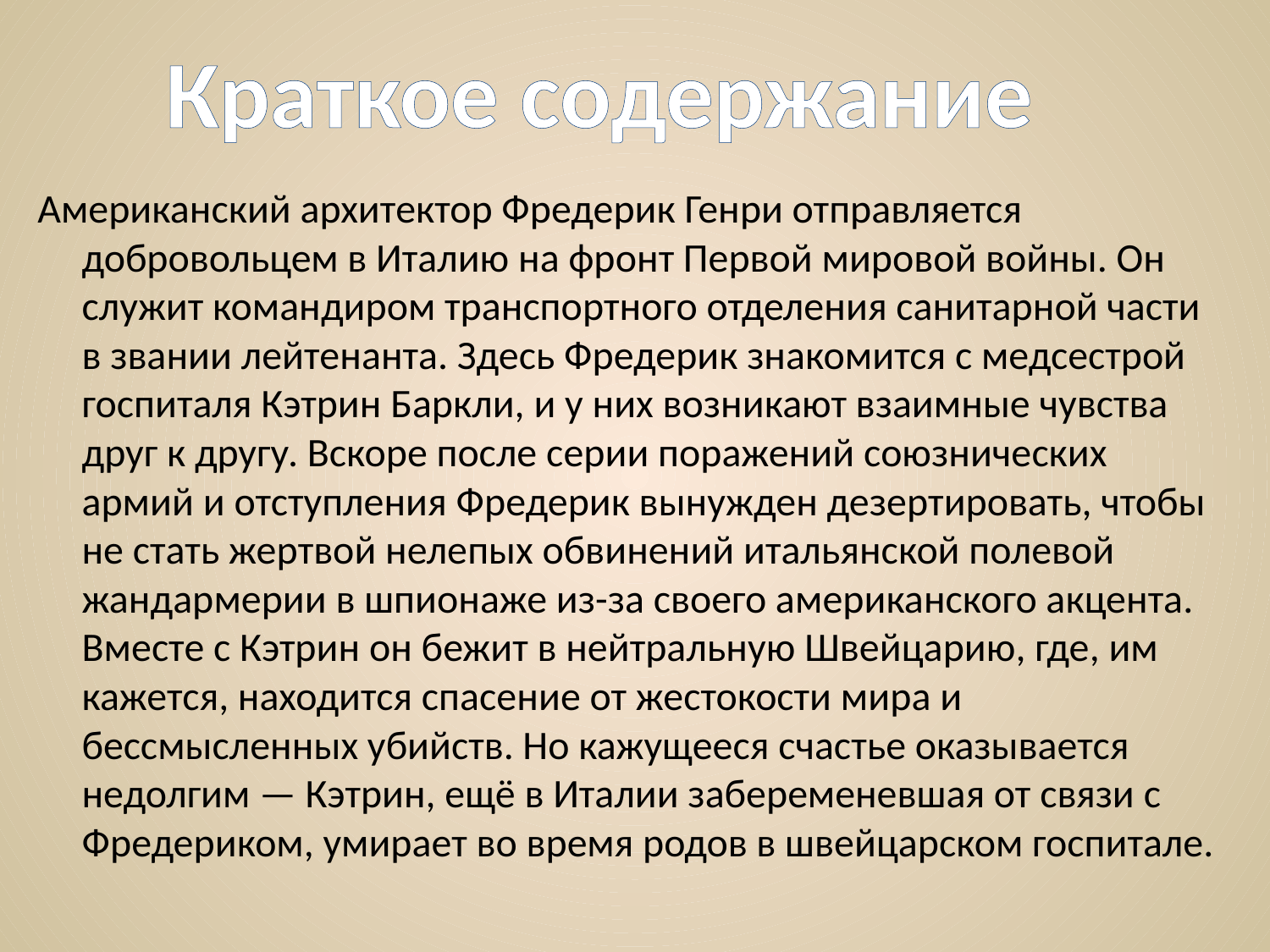

Краткое содержание
Американский архитектор Фредерик Генри отправляется добровольцем в Италию на фронт Первой мировой войны. Он служит командиром транспортного отделения санитарной части в звании лейтенанта. Здесь Фредерик знакомится с медсестрой госпиталя Кэтрин Баркли, и у них возникают взаимные чувства друг к другу. Вскоре после серии поражений союзнических армий и отступления Фредерик вынужден дезертировать, чтобы не стать жертвой нелепых обвинений итальянской полевой жандармерии в шпионаже из-за своего американского акцента. Вместе с Кэтрин он бежит в нейтральную Швейцарию, где, им кажется, находится спасение от жестокости мира и бессмысленных убийств. Но кажущееся счастье оказывается недолгим — Кэтрин, ещё в Италии забеременевшая от связи с Фредериком, умирает во время родов в швейцарском госпитале.